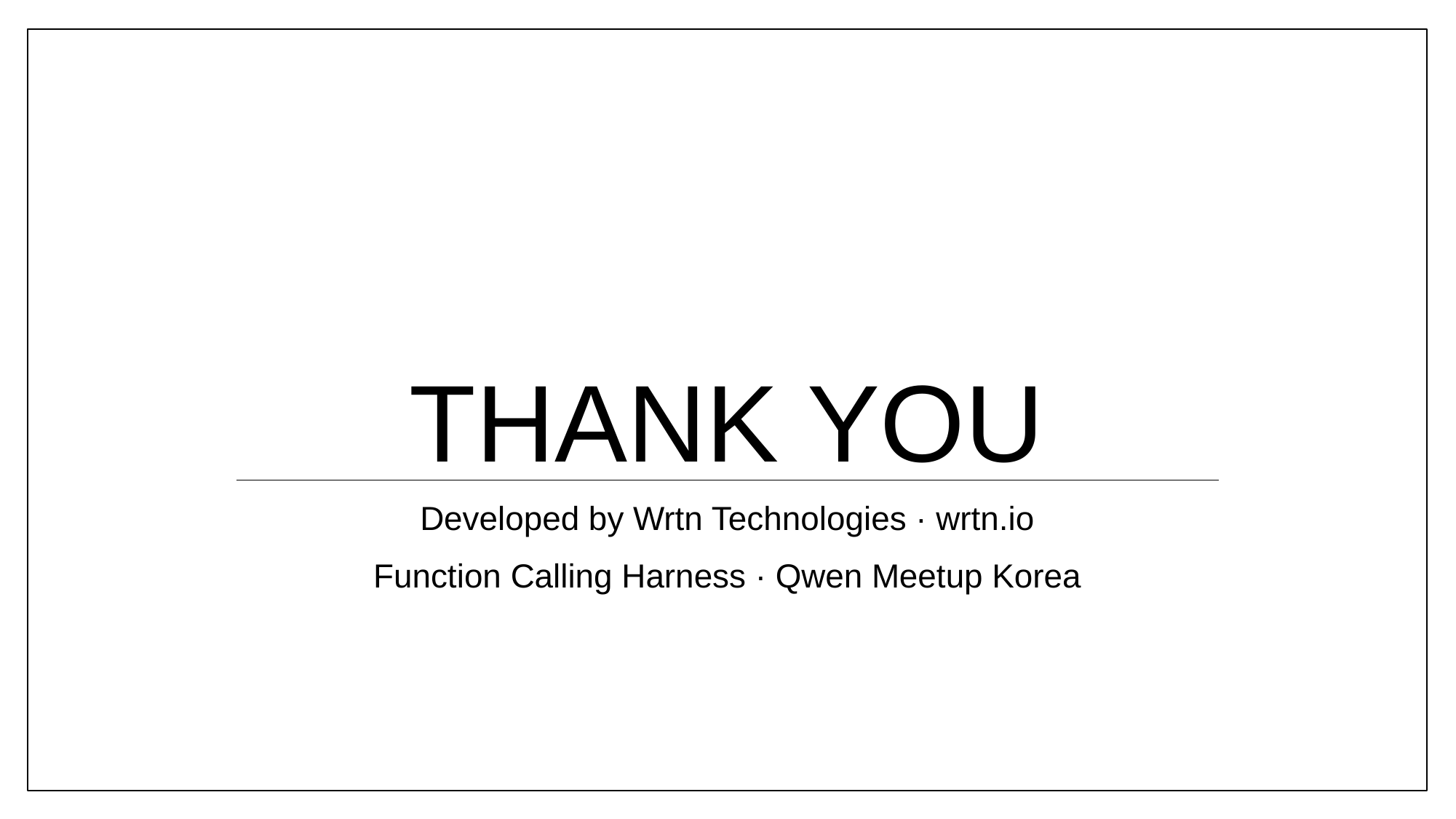

# Thank You
Developed by Wrtn Technologies · wrtn.io
Function Calling Harness · Qwen Meetup Korea